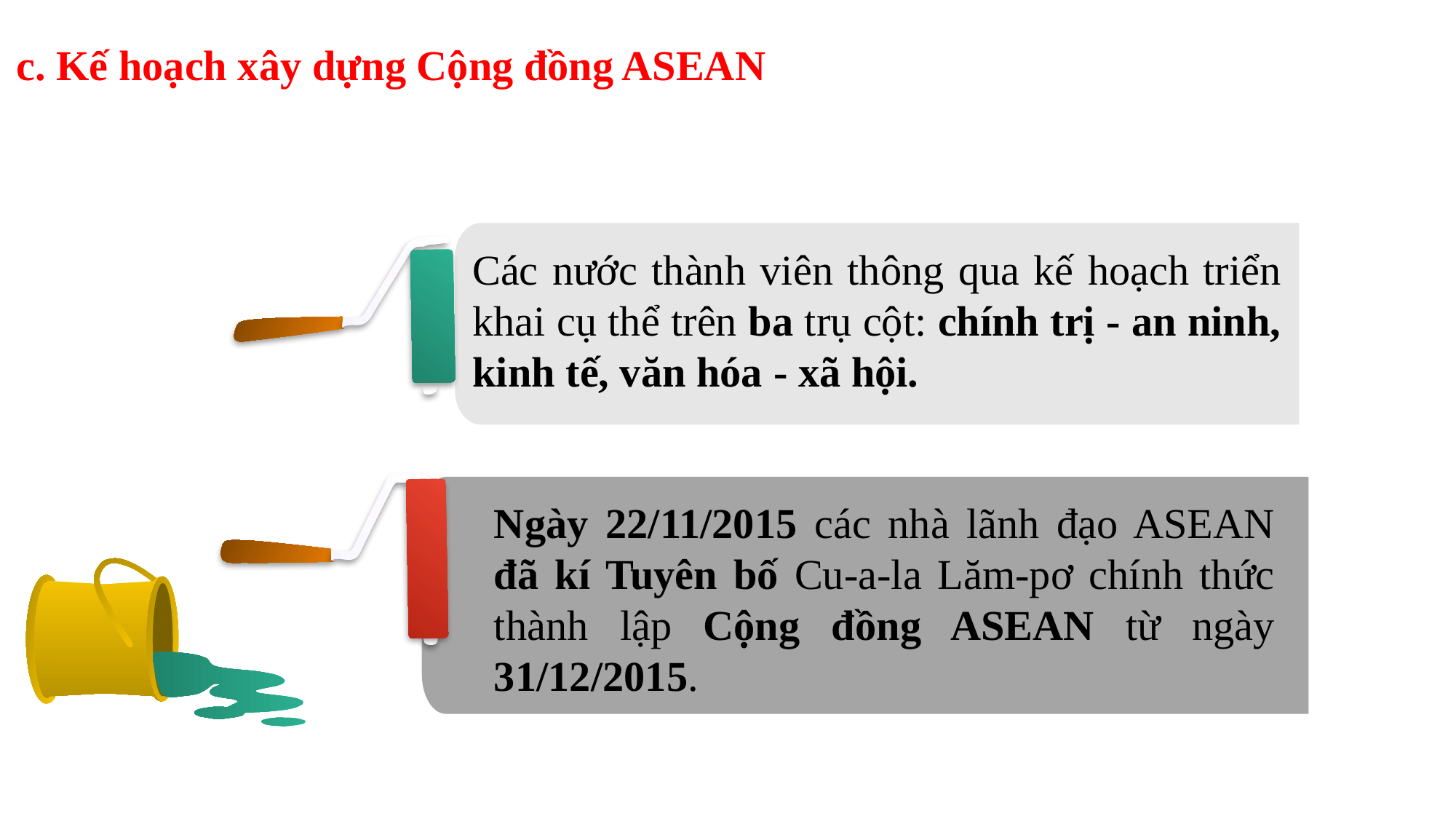

c. Kế hoạch xây dựng Cộng đồng ASEAN

Các nước thành viên thông qua kế hoạch triển khai cụ thể trên ba trụ cột: chính trị - an ninh, kinh tế, văn hóa - xã hội.

Ngày 22/11/2015 các nhà lãnh đạo ASEAN đã kí Tuyên bố Cu-a-la Lăm-pơ chính thức thành lập Cộng đồng ASEAN từ ngày 31/12/2015.